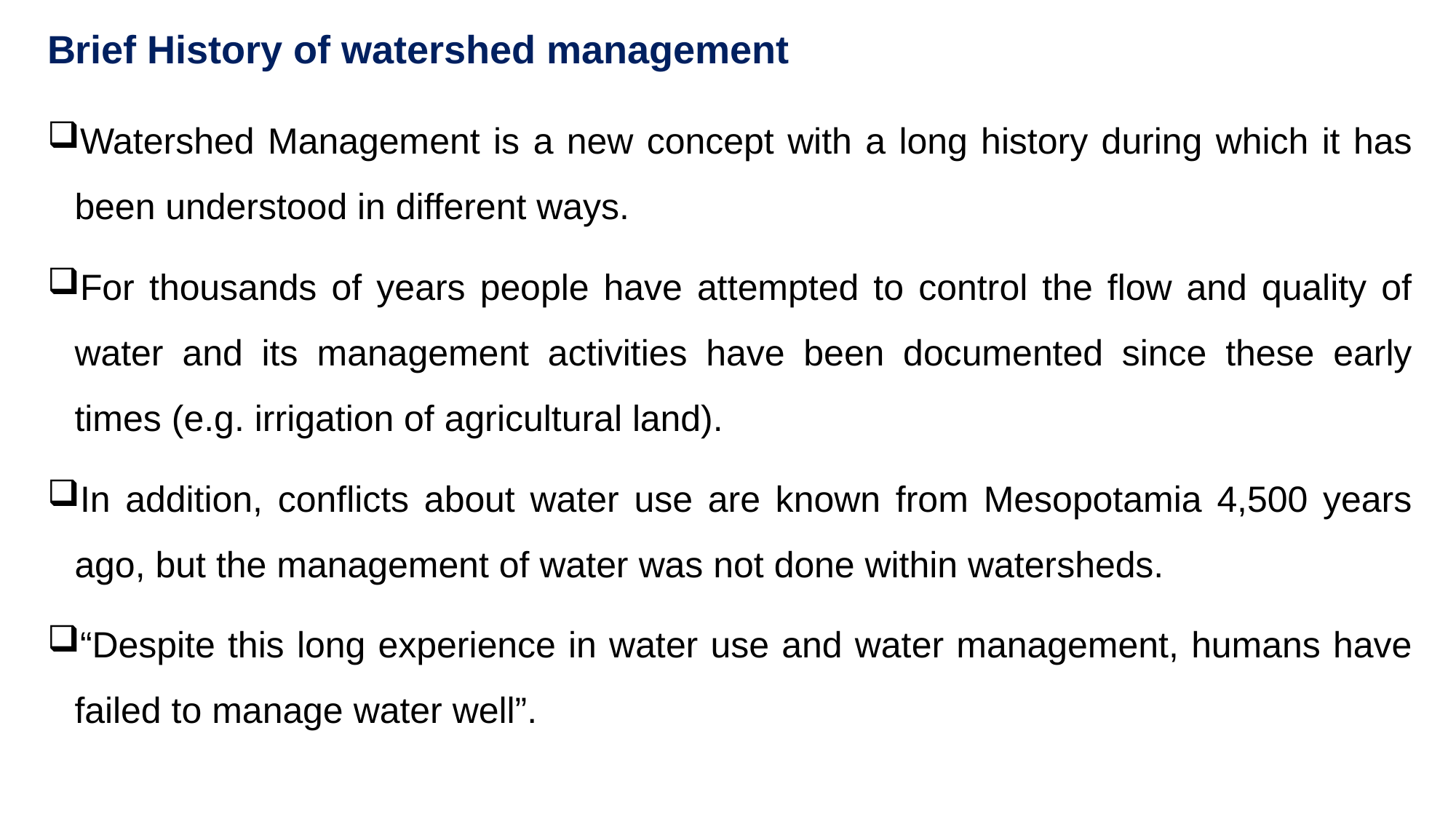

# Brief History of watershed management
Watershed Management is a new concept with a long history during which it has been understood in different ways.
For thousands of years people have attempted to control the flow and quality of water and its management activities have been documented since these early times (e.g. irrigation of agricultural land).
In addition, conflicts about water use are known from Mesopotamia 4,500 years ago, but the management of water was not done within watersheds.
“Despite this long experience in water use and water management, humans have failed to manage water well”.